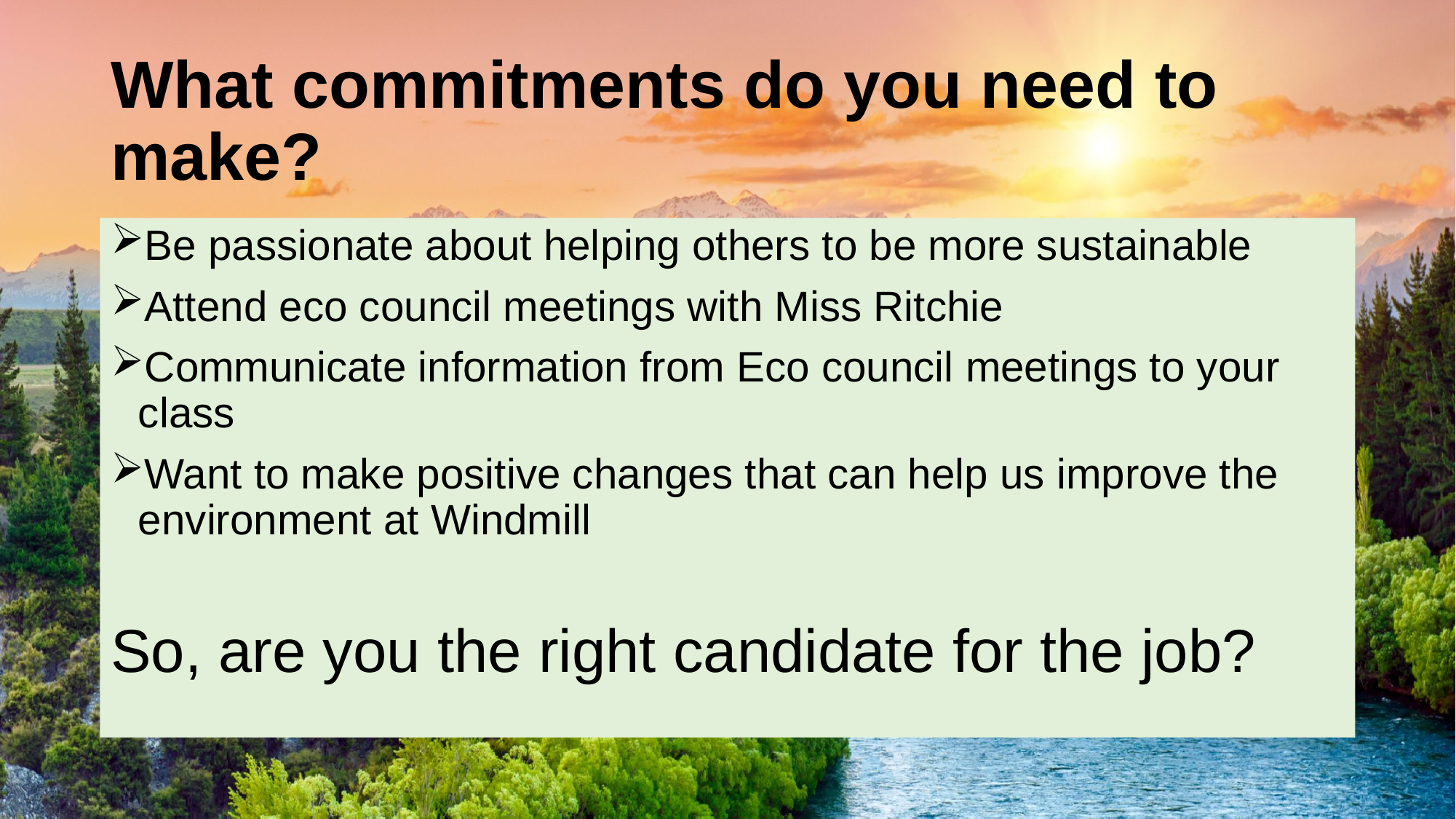

# What commitments do you need to make?
Be passionate about helping others to be more sustainable
Attend eco council meetings with Miss Ritchie
Communicate information from Eco council meetings to your class
Want to make positive changes that can help us improve the environment at Windmill

So, are you the right candidate for the job?